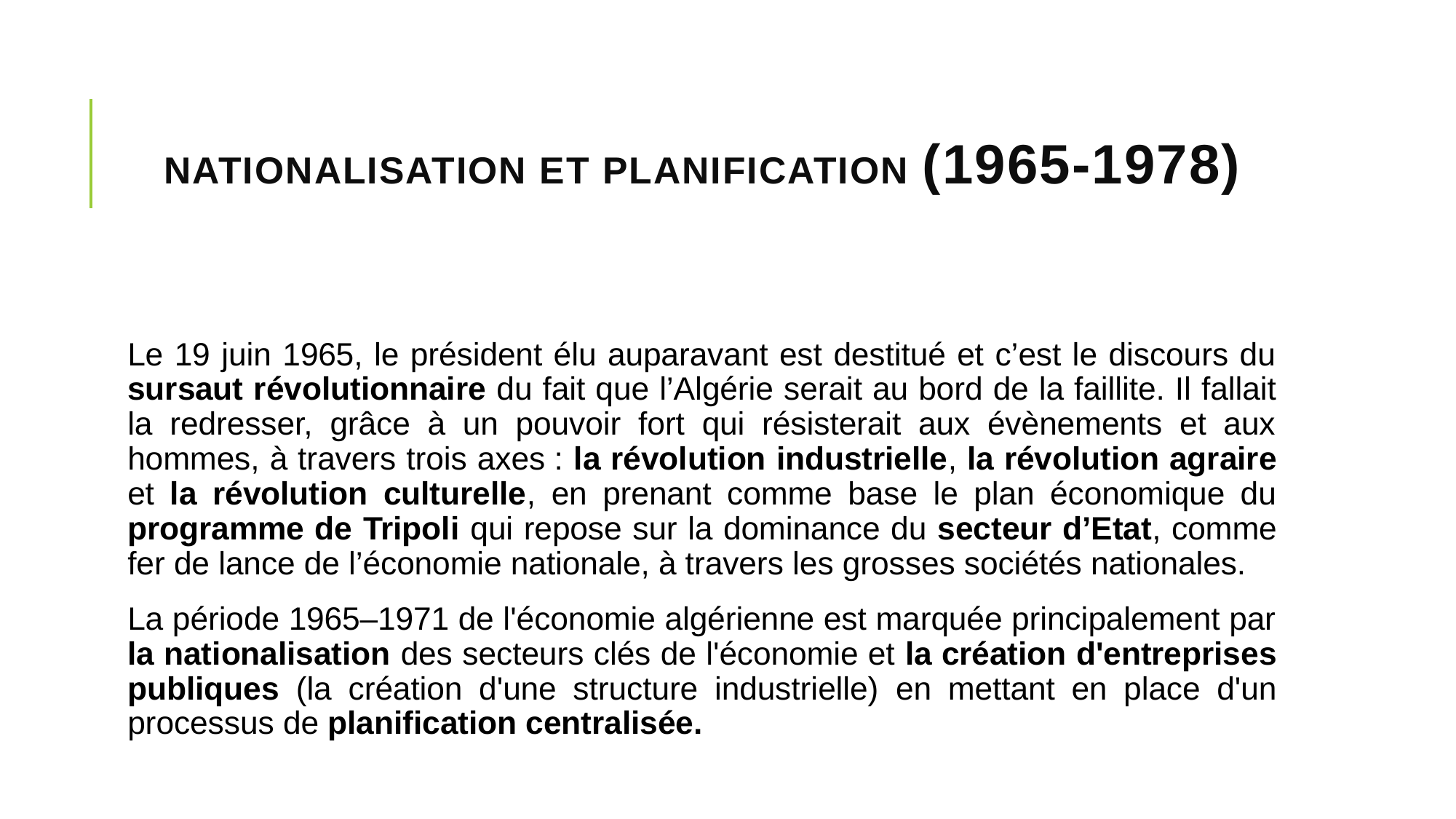

# nationalisation et planification (1965-1978)

Le 19 juin 1965, le président élu auparavant est destitué et c’est le discours du sursaut révolutionnaire du fait que l’Algérie serait au bord de la faillite. Il fallait la redresser, grâce à un pouvoir fort qui résisterait aux évènements et aux hommes, à travers trois axes : la révolution industrielle, la révolution agraire et la révolution culturelle, en prenant comme base le plan économique du programme de Tripoli qui repose sur la dominance du secteur d’Etat, comme fer de lance de l’économie nationale, à travers les grosses sociétés nationales.
La période 1965–1971 de l'économie algérienne est marquée principalement par la nationalisation des secteurs clés de l'économie et la création d'entreprises publiques (la création d'une structure industrielle) en mettant en place d'un processus de planification centralisée.